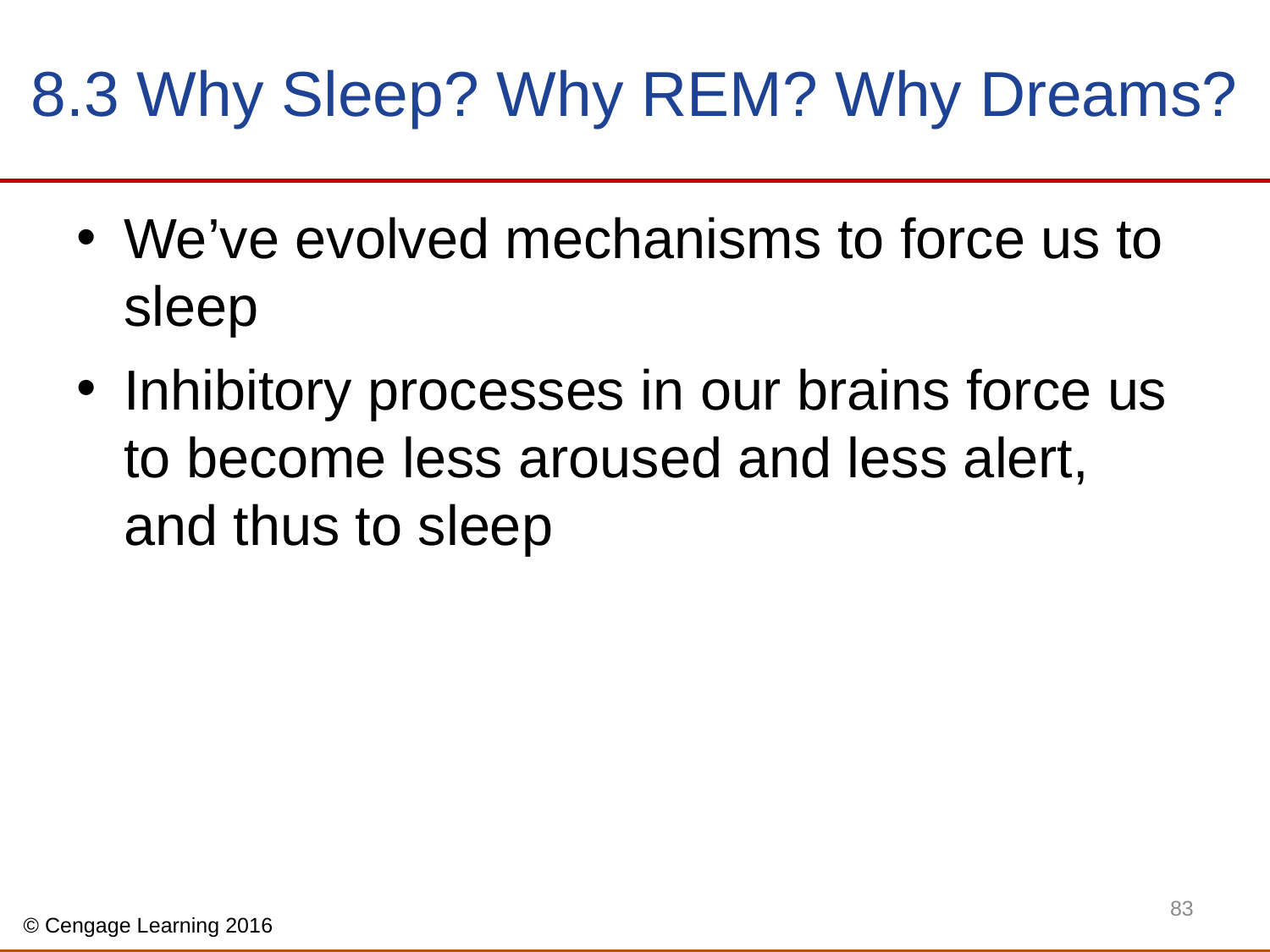

# 8.3 Why Sleep? Why REM? Why Dreams?
We’ve evolved mechanisms to force us to sleep
Inhibitory processes in our brains force us to become less aroused and less alert, and thus to sleep
83